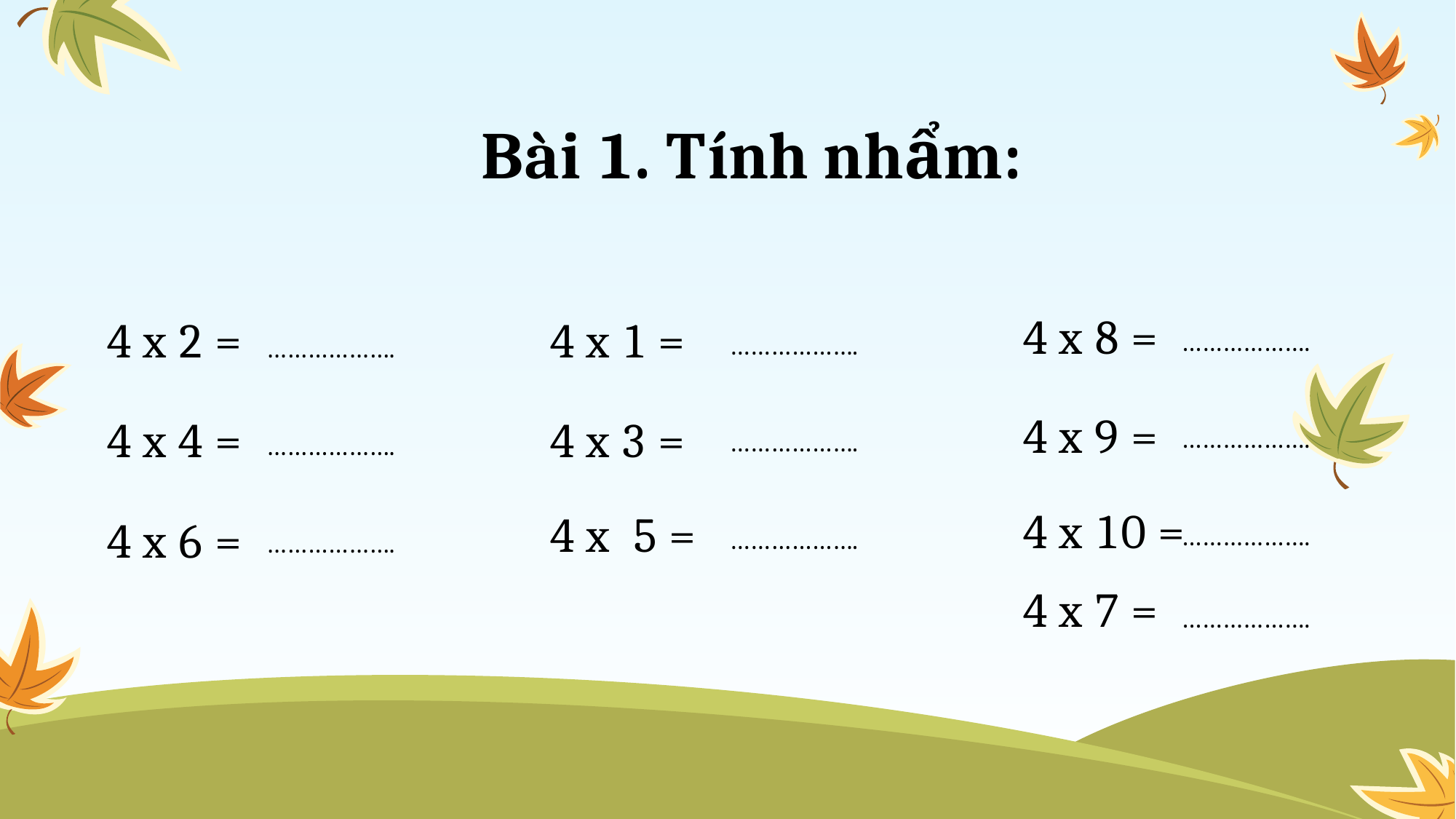

Bài 1. Tính nhẩm:
4 x 8 =
4 x 2 =
4 x 1 =
……………….
……………….
……………….
4 x 9 =
4 x 4 =
4 x 3 =
……………….
……………….
……………….
4 x 10 =
4 x  5 =
4 x 6 =
……………….
……………….
……………….
4 x 7 =
……………….